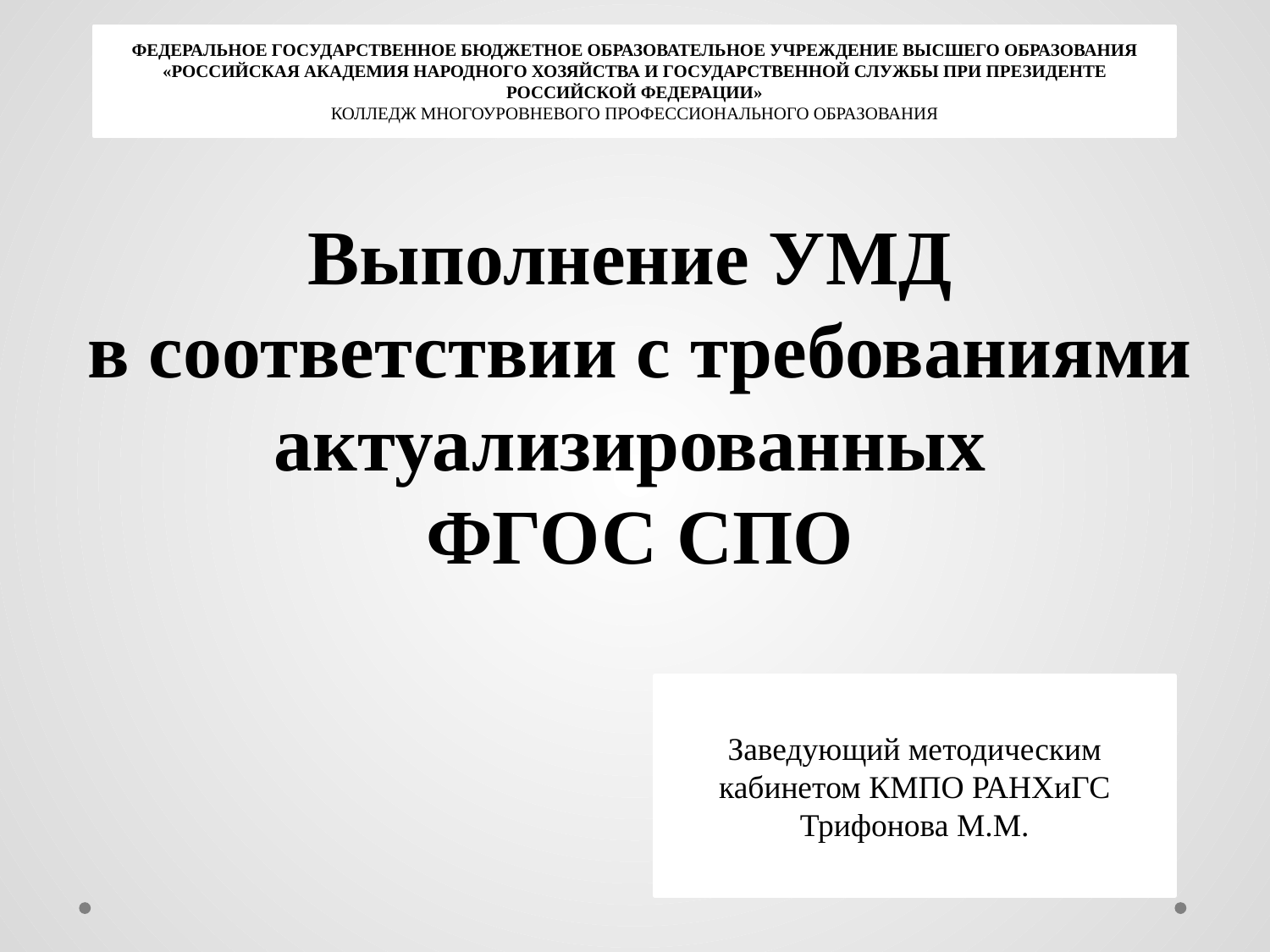

ФЕДЕРАЛЬНОЕ ГОСУДАРСТВЕННОЕ БЮДЖЕТНОЕ ОБРАЗОВАТЕЛЬНОЕ УЧРЕЖДЕНИЕ ВЫСШЕГО ОБРАЗОВАНИЯ
«РОССИЙСКАЯ АКАДЕМИЯ НАРОДНОГО ХОЗЯЙСТВА И ГОСУДАРСТВЕННОЙ СЛУЖБЫ ПРИ ПРЕЗИДЕНТЕ РОССИЙСКОЙ ФЕДЕРАЦИИ»
КОЛЛЕДЖ МНОГОУРОВНЕВОГО ПРОФЕССИОНАЛЬНОГО ОБРАЗОВАНИЯ
# Выполнение УМД в соответствии с требованиями актуализированных ФГОС СПО
Заведующий методическим кабинетом КМПО РАНХиГС
Трифонова М.М.